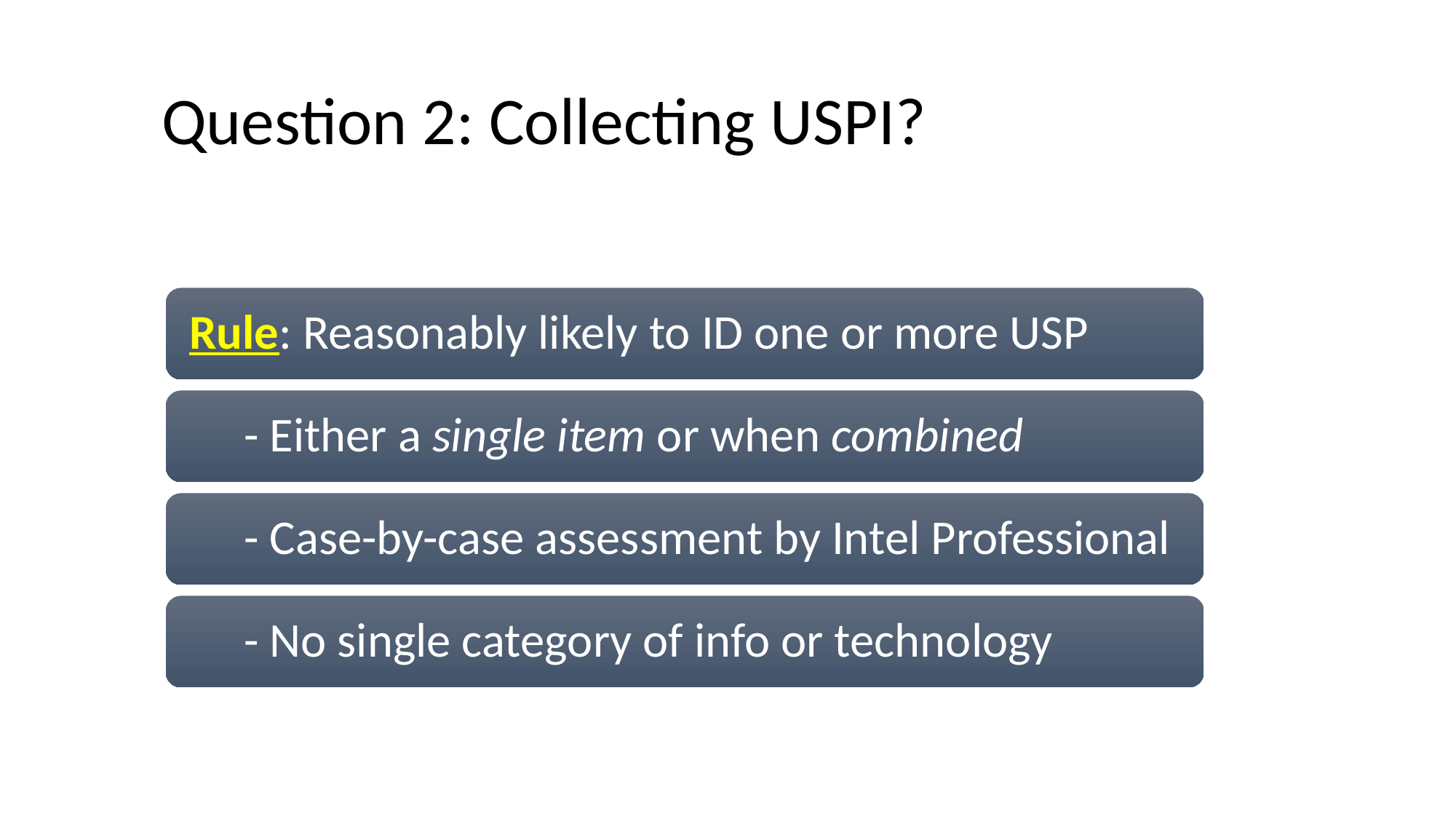

# Question 2: Collecting USPI?
Rule: Reasonably likely to ID one or more USP
     - Either a single item or when combined
     - Case-by-case assessment by Intel Professional
     - No single category of info or technology